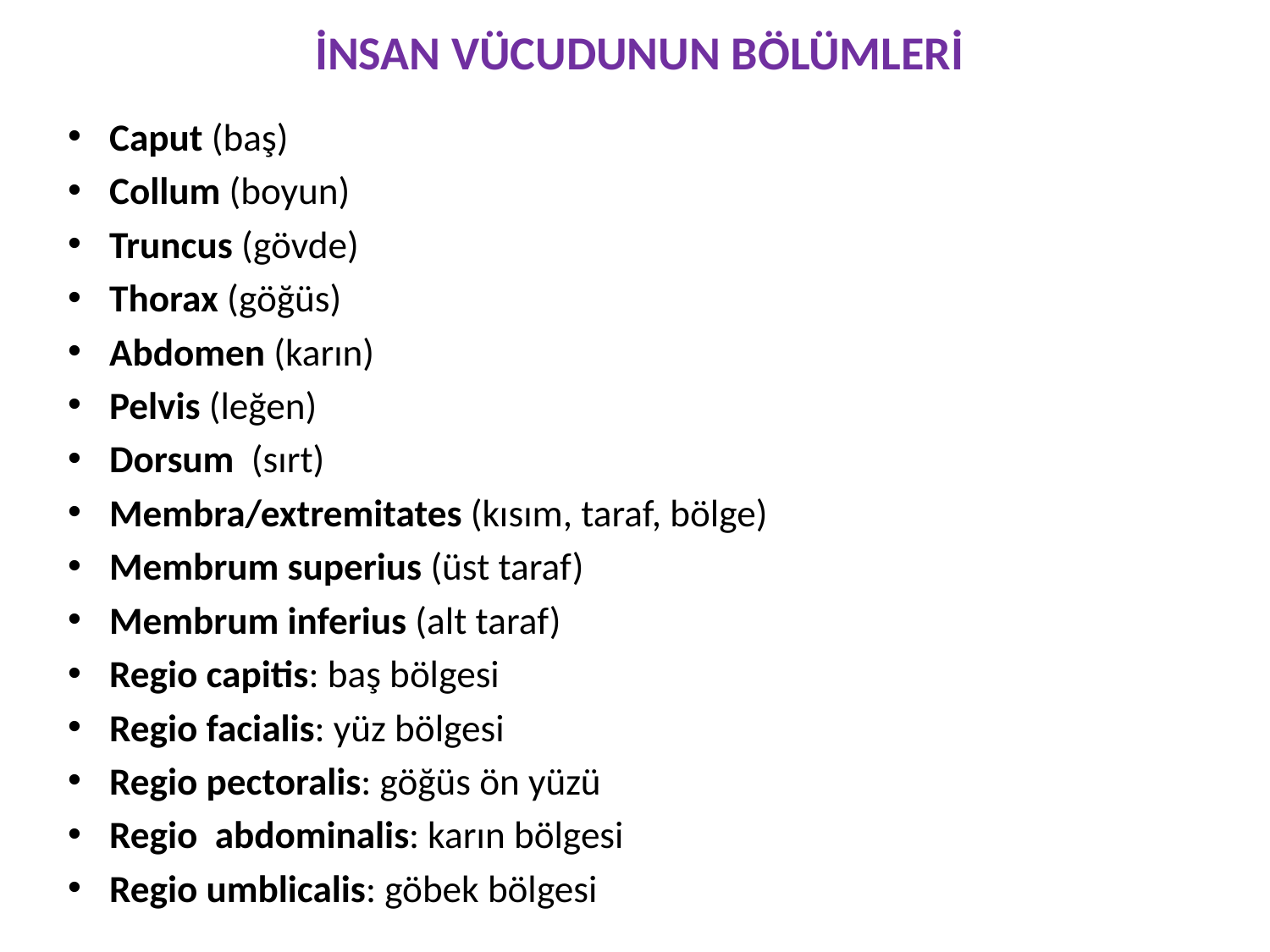

# İNSAN VÜCUDUNUN BÖLÜMLERİ
Caput (baş)
Collum (boyun)
Truncus (gövde)
Thorax (göğüs)
Abdomen (karın)
Pelvis (leğen)
Dorsum  (sırt)
Membra/extremitates (kısım, taraf, bölge)
Membrum superius (üst taraf)
Membrum inferius (alt taraf)
Regio capitis: baş bölgesi
Regio facialis: yüz bölgesi
Regio pectoralis: göğüs ön yüzü
Regio  abdominalis: karın bölgesi
Regio umblicalis: göbek bölgesi